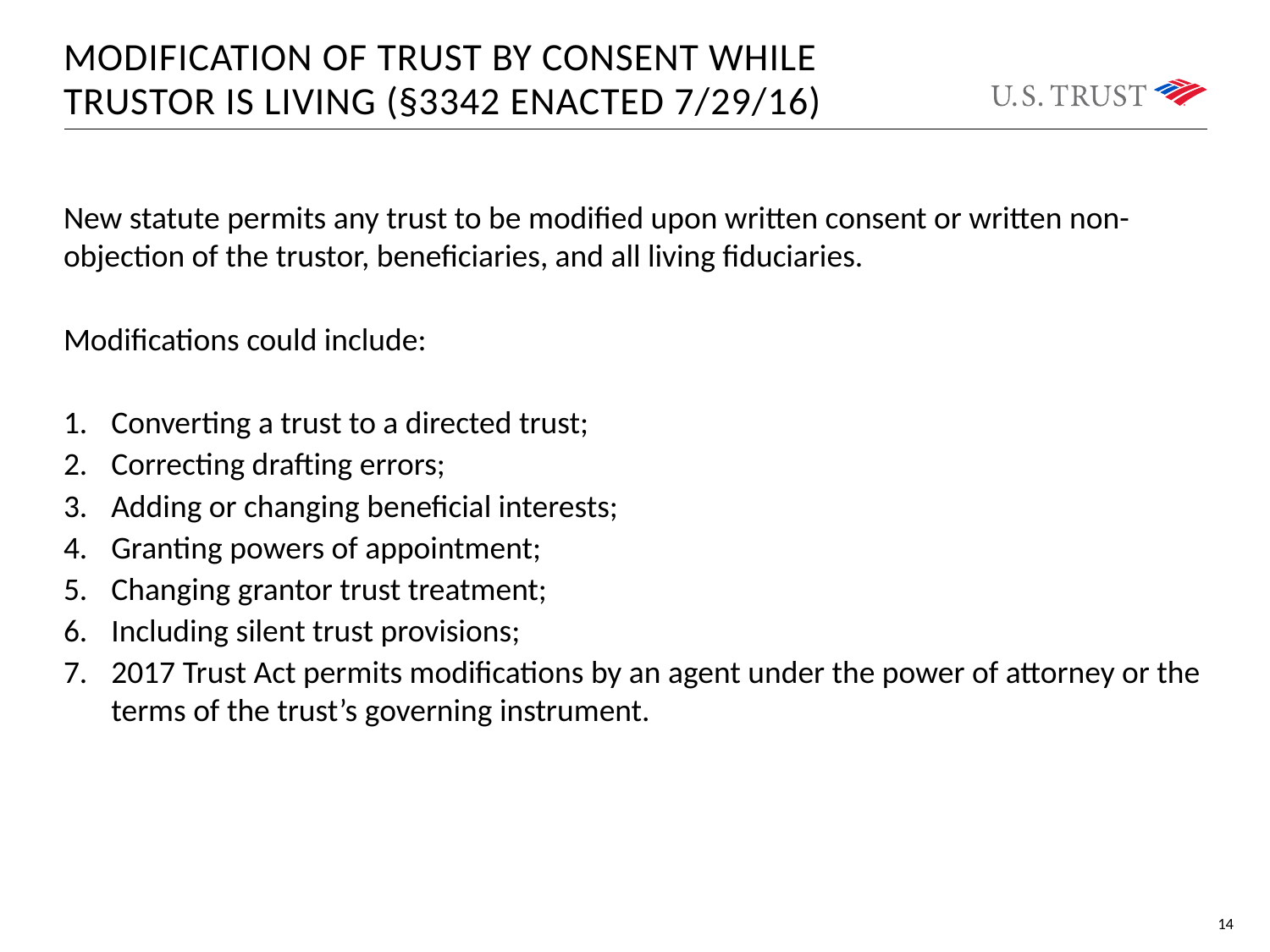

# Modification of Trust by Consent While Trustor is Living (§3342 enacted 7/29/16)

New statute permits any trust to be modified upon written consent or written non-objection of the trustor, beneficiaries, and all living fiduciaries.

Modifications could include:

Converting a trust to a directed trust;
Correcting drafting errors;
Adding or changing beneficial interests;
Granting powers of appointment;
Changing grantor trust treatment;
Including silent trust provisions;
2017 Trust Act permits modifications by an agent under the power of attorney or the terms of the trust’s governing instrument.